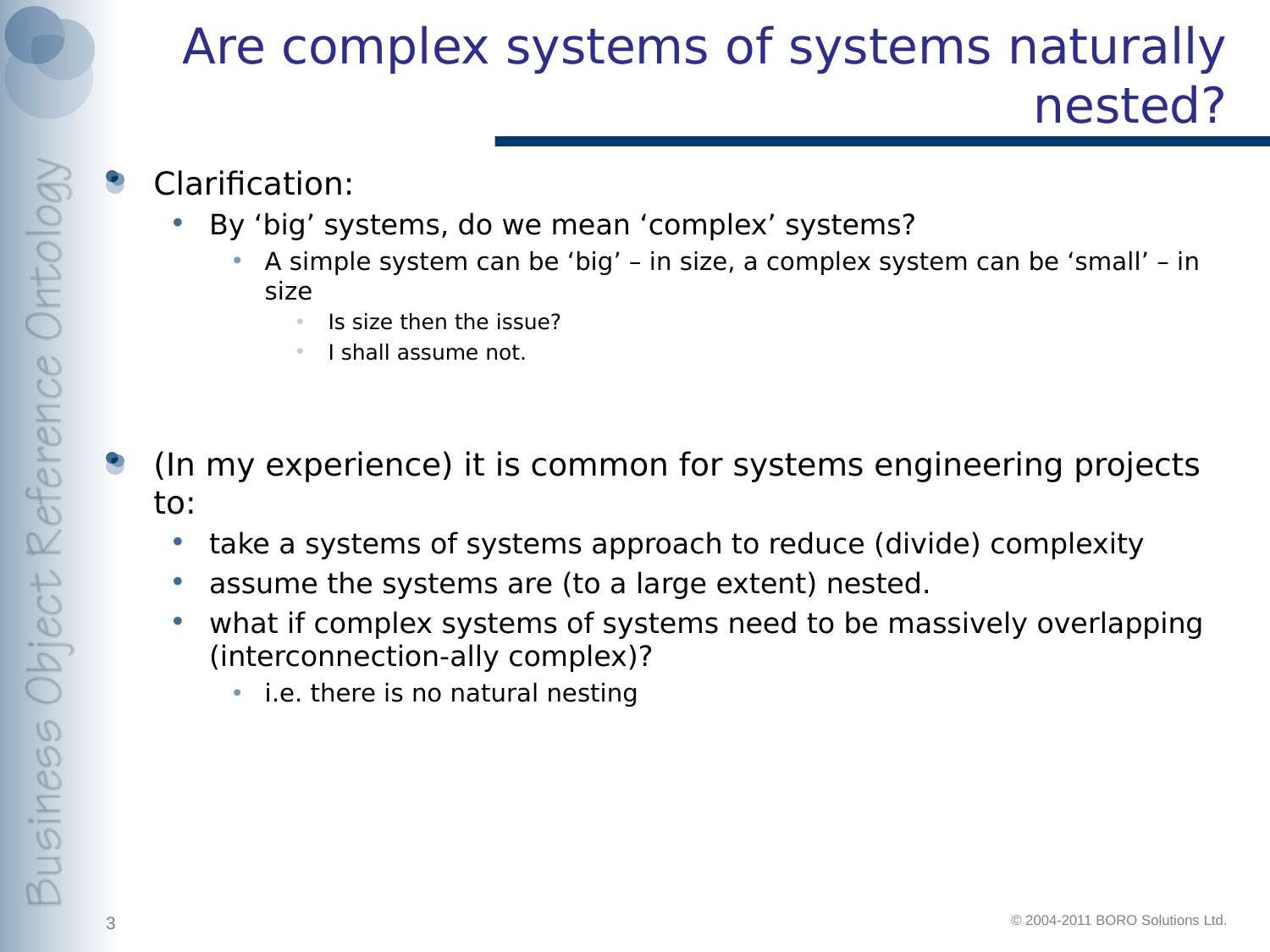

# Are complex systems of systems naturally nested?
Clarification:
By ‘big’ systems, do we mean ‘complex’ systems?
A simple system can be ‘big’ – in size, a complex system can be ‘small’ – in size
Is size then the issue?
I shall assume not.

(In my experience) it is common for systems engineering projects to:
take a systems of systems approach to reduce (divide) complexity
assume the systems are (to a large extent) nested.
what if complex systems of systems need to be massively overlapping (interconnection-ally complex)?
i.e. there is no natural nesting
3